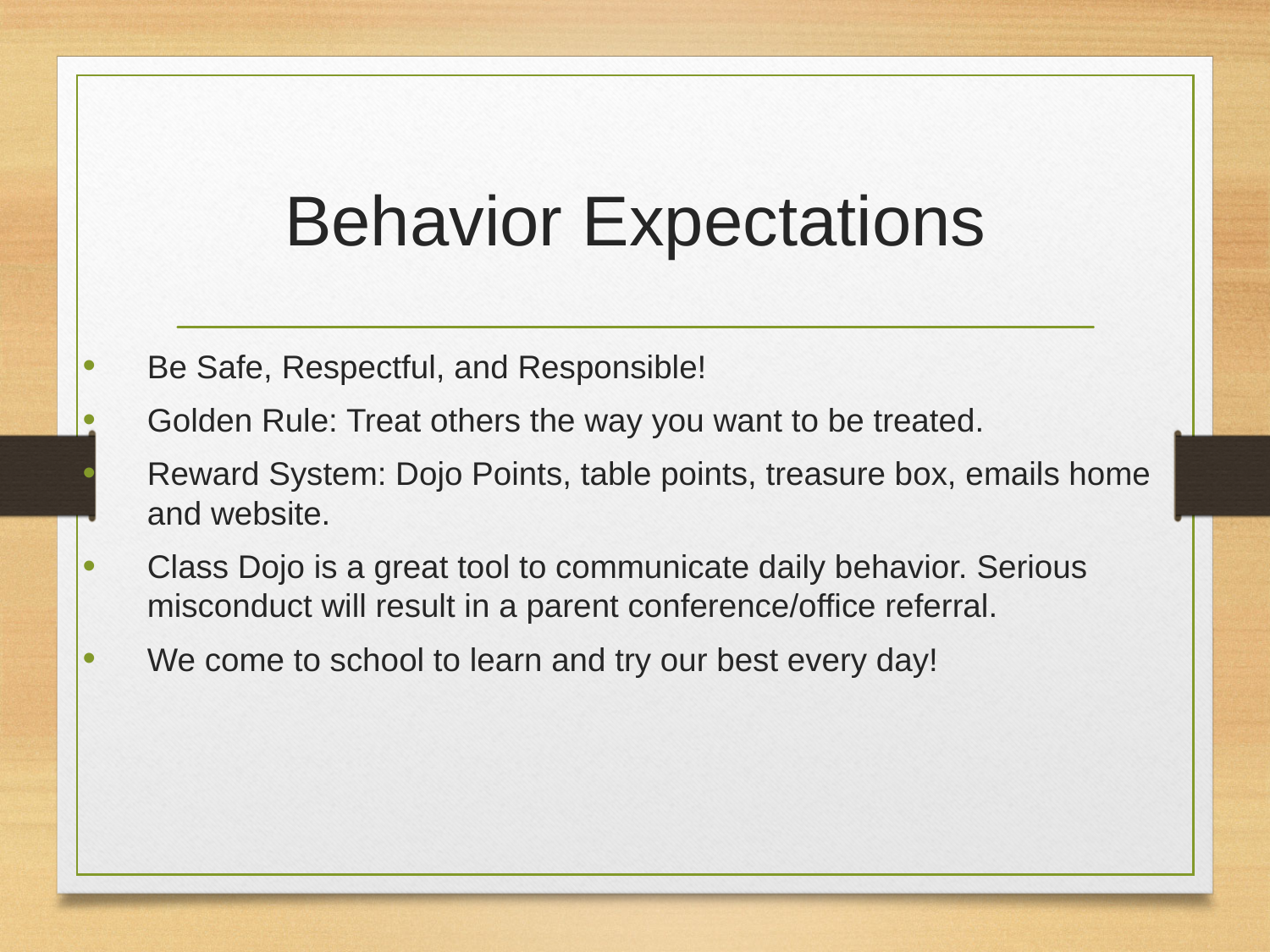

# Behavior Expectations

Be Safe, Respectful, and Responsible!
Golden Rule: Treat others the way you want to be treated.
Reward System: Dojo Points, table points, treasure box, emails home and website.
Class Dojo is a great tool to communicate daily behavior. Serious misconduct will result in a parent conference/office referral.
We come to school to learn and try our best every day!